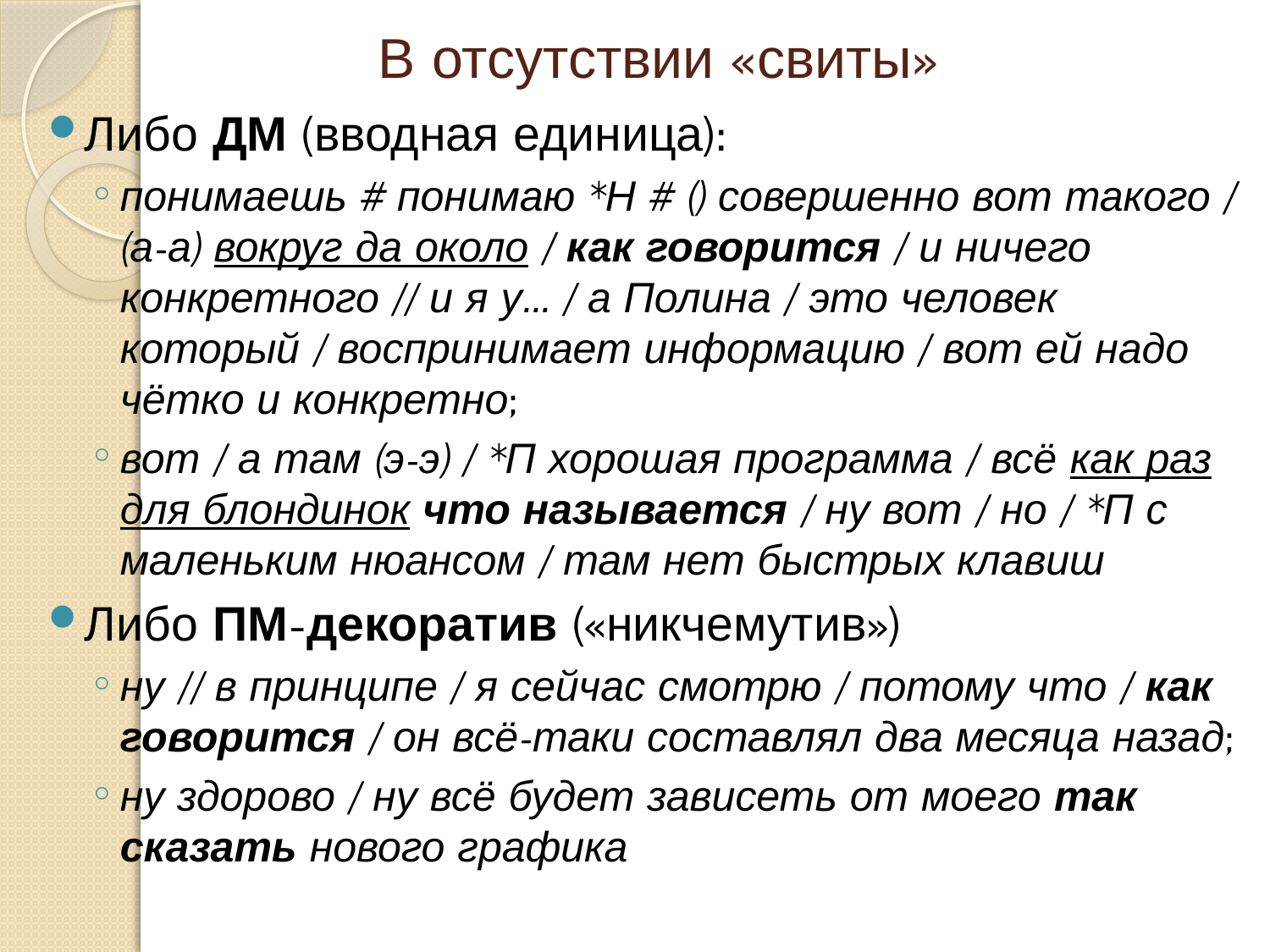

# В отсутствии «свиты»
Либо ДМ (вводная единица):
понимаешь # понимаю *Н # () совершенно вот такого / (а-а) вокруг да около / как говорится / и ничего конкретного // и я у… / а Полина / это человек который / воспринимает информацию / вот ей надо чётко и конкретно;
вот / а там (э-э) / *П хорошая программа / всё как раз для блондинок что называется / ну вот / но / *П с маленьким нюансом / там нет быстрых клавиш
Либо ПМ-декоратив («никчемутив»)
ну // в принципе / я сейчас смотрю / потому что / как говорится / он всё-таки составлял два месяца назад;
ну здорово / ну всё будет зависеть от моего так сказать нового графика